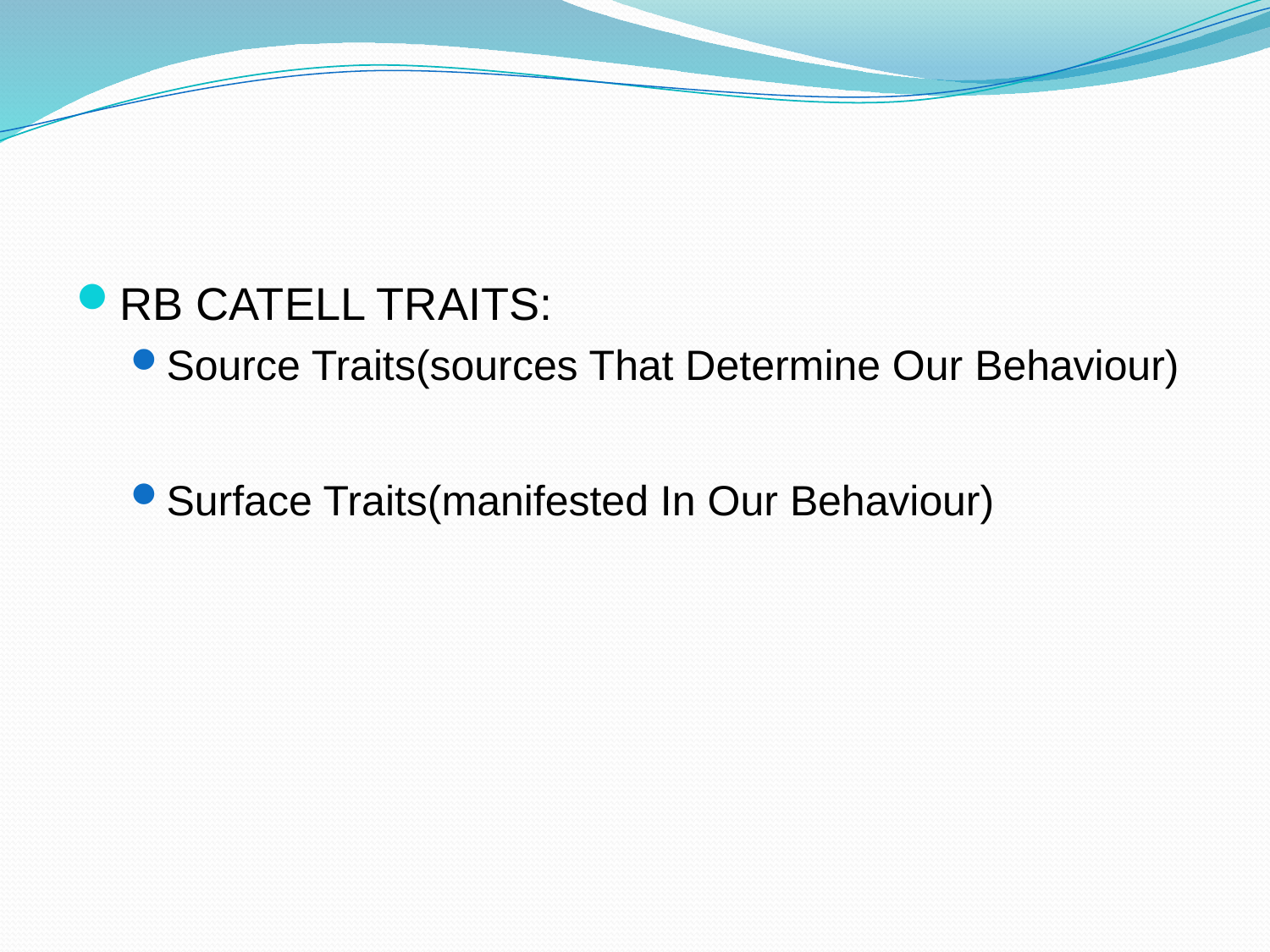

#
RB CATELL TRAITS:
Source Traits(sources That Determine Our Behaviour)

Surface Traits(manifested In Our Behaviour)